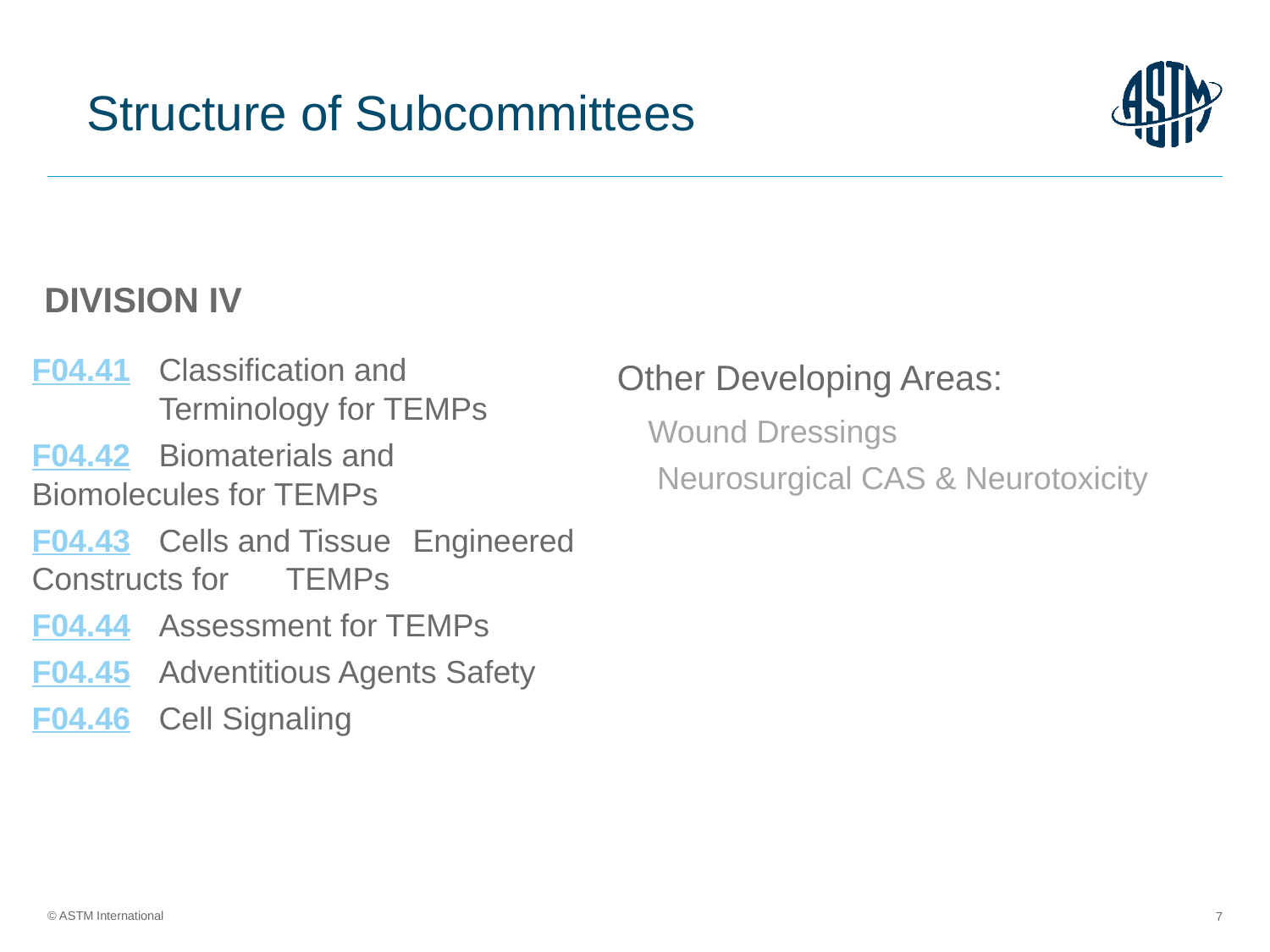

Structure of Subcommittees
DIVISION IV
F04.41 	Classification and 		Terminology for TEMPs
F04.42 	Biomaterials and 		Biomolecules for TEMPs
F04.43 	Cells and Tissue 	Engineered Constructs for 	TEMPs
F04.44 	Assessment for TEMPs
F04.45 	Adventitious Agents Safety
F04.46 	Cell Signaling

Other Developing Areas:
     Wound Dressings
      Neurosurgical CAS & Neurotoxicity
7